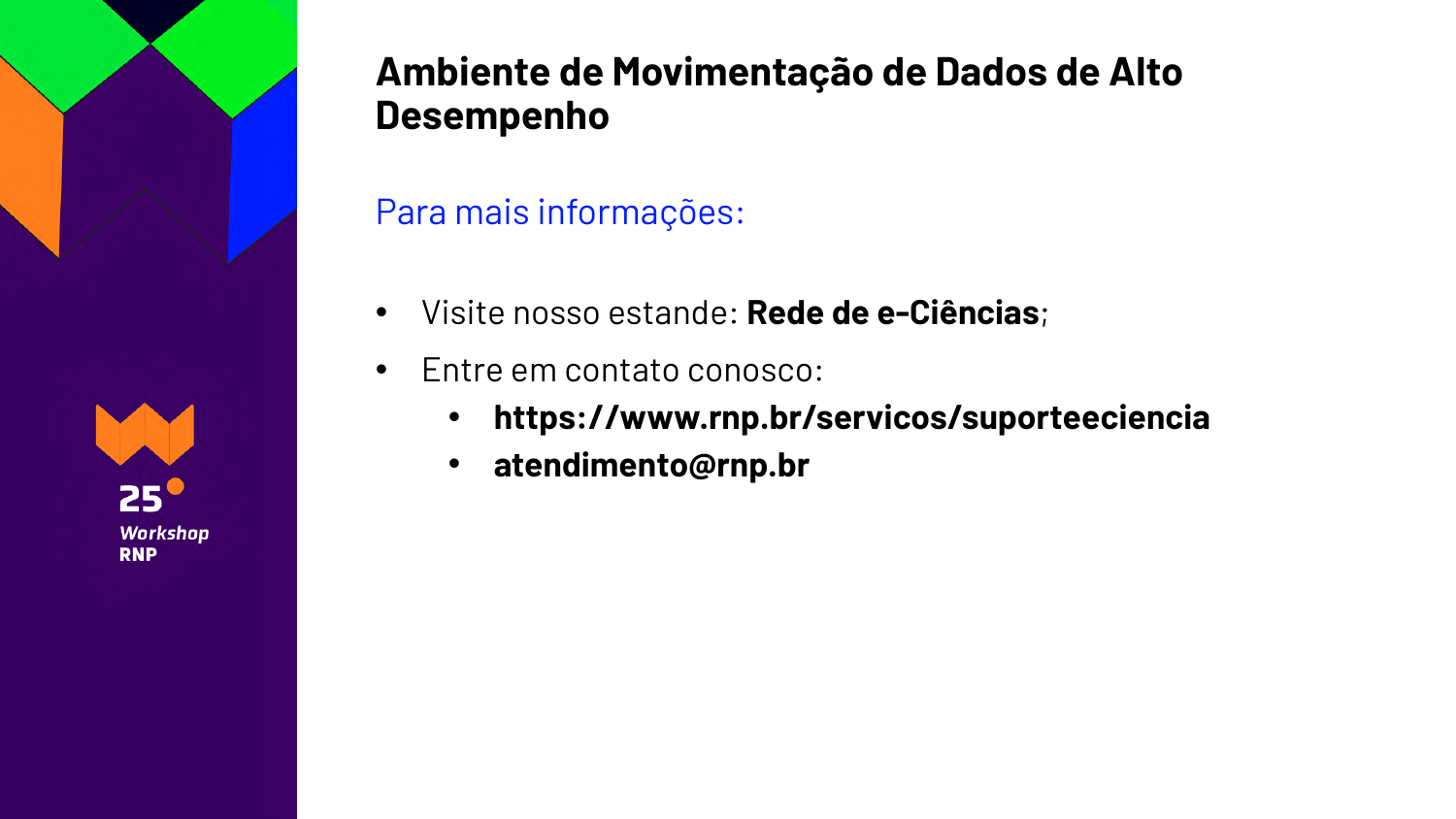

# Ambiente de Movimentação de Dados de Alto Desempenho
Para mais informações:
Visite nosso estande: Rede de e-Ciências;
Entre em contato conosco:
https://www.rnp.br/servicos/suporteeciencia
atendimento@rnp.br